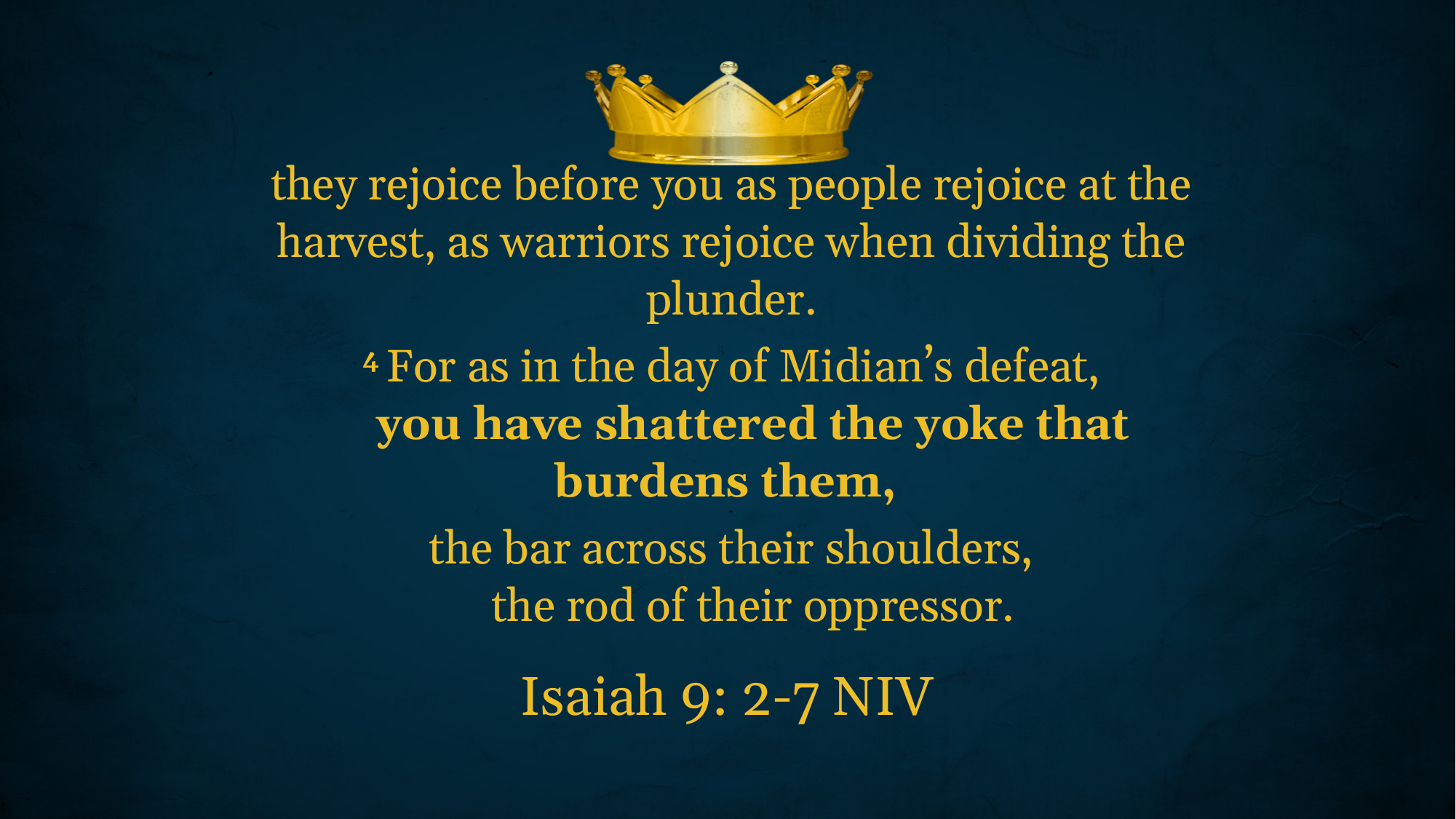

they rejoice before you as people rejoice at the harvest, as warriors rejoice when dividing the plunder.
4 For as in the day of Midian’s defeat,
    you have shattered the yoke that burdens them,
the bar across their shoulders,
    the rod of their oppressor.
Isaiah 9: 2-7 NIV